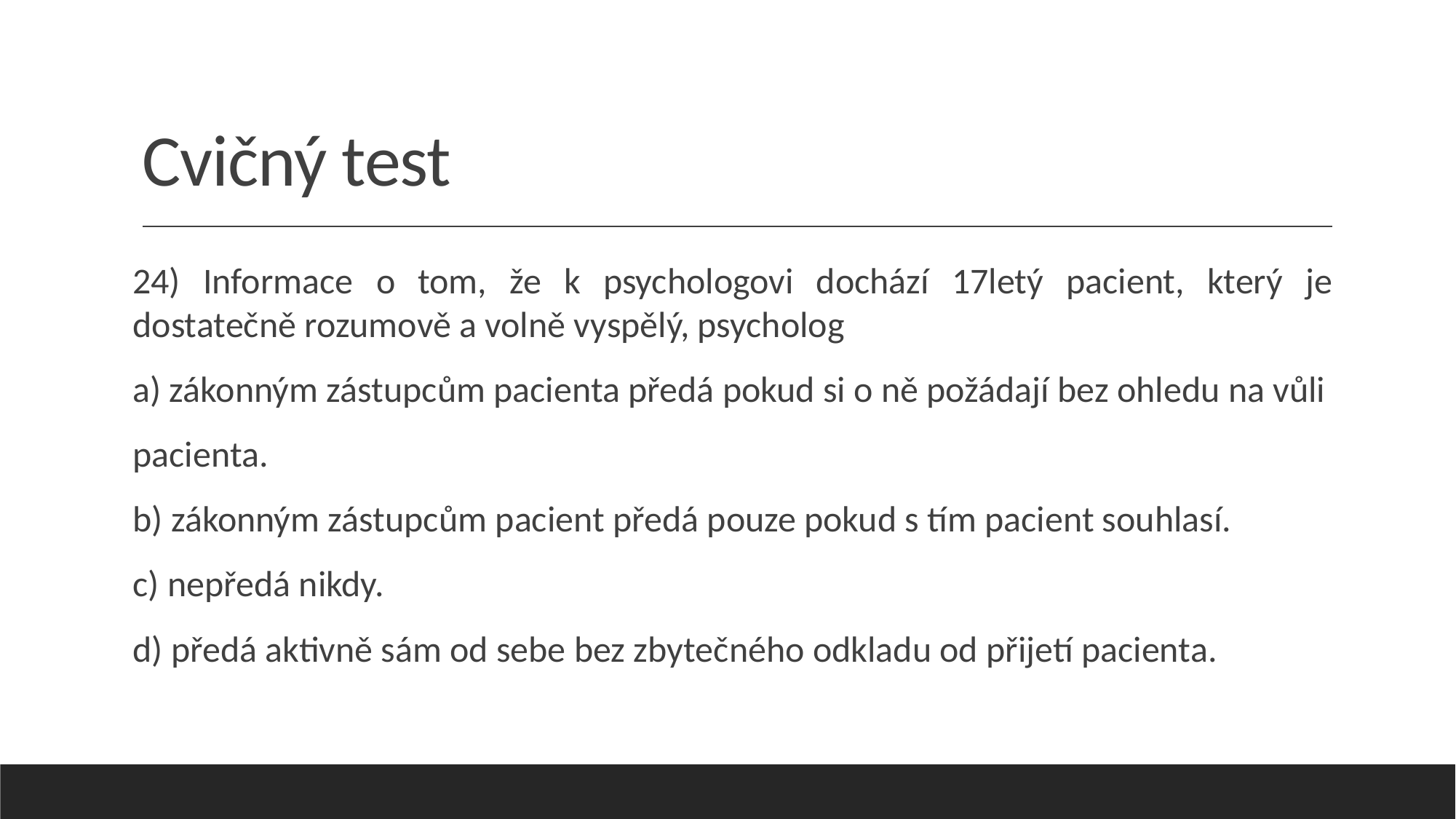

# Cvičný test
24) Informace o tom, že k psychologovi dochází 17letý pacient, který je dostatečně rozumově a volně vyspělý, psycholog
a) zákonným zástupcům pacienta předá pokud si o ně požádají bez ohledu na vůli
pacienta.
b) zákonným zástupcům pacient předá pouze pokud s tím pacient souhlasí.
c) nepředá nikdy.
d) předá aktivně sám od sebe bez zbytečného odkladu od přijetí pacienta.